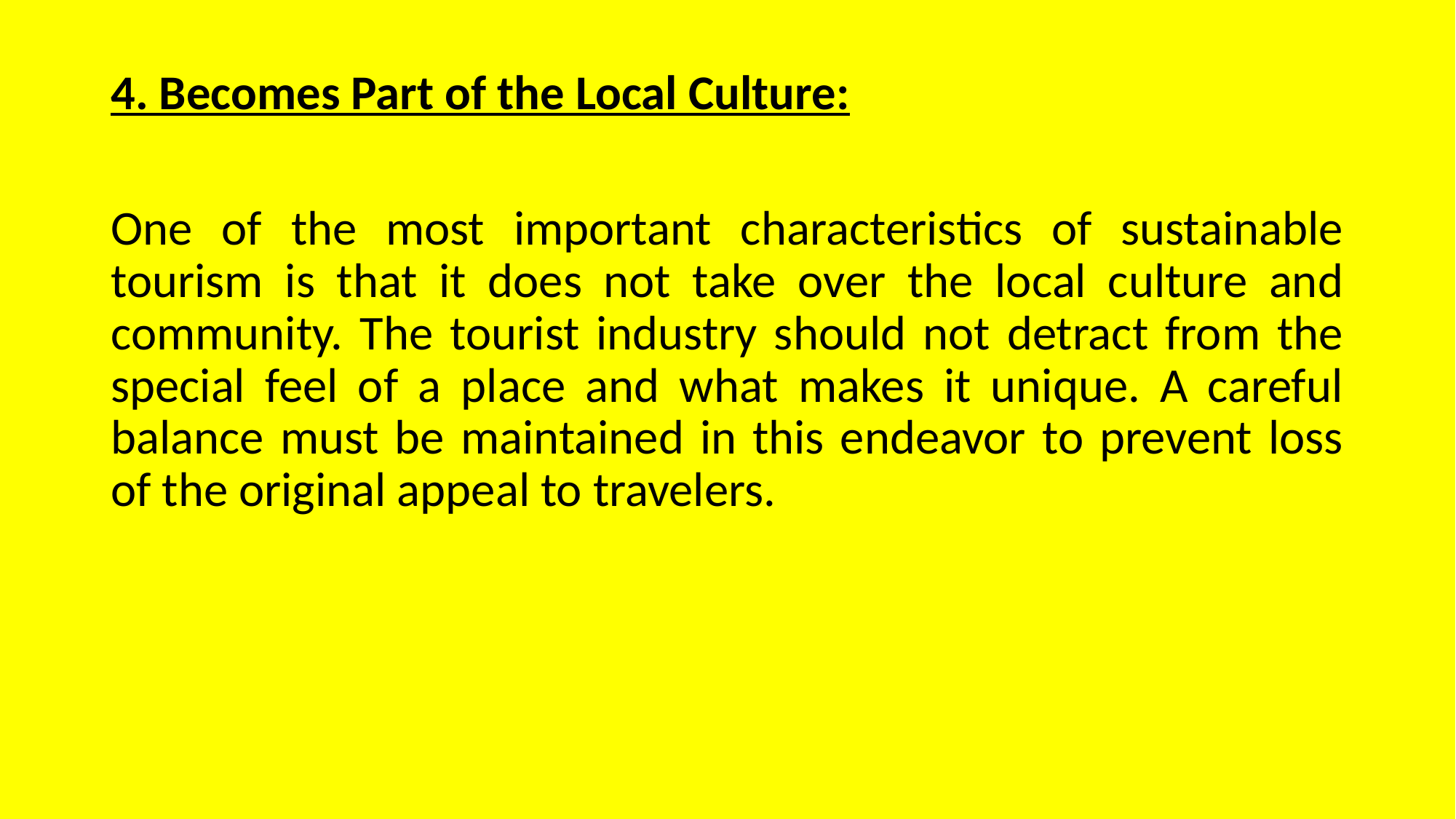

4. Becomes Part of the Local Culture:

One of the most important characteristics of sustainable tourism is that it does not take over the local culture and community. The tourist industry should not detract from the special feel of a place and what makes it unique. A careful balance must be maintained in this endeavor to prevent loss of the original appeal to travelers.